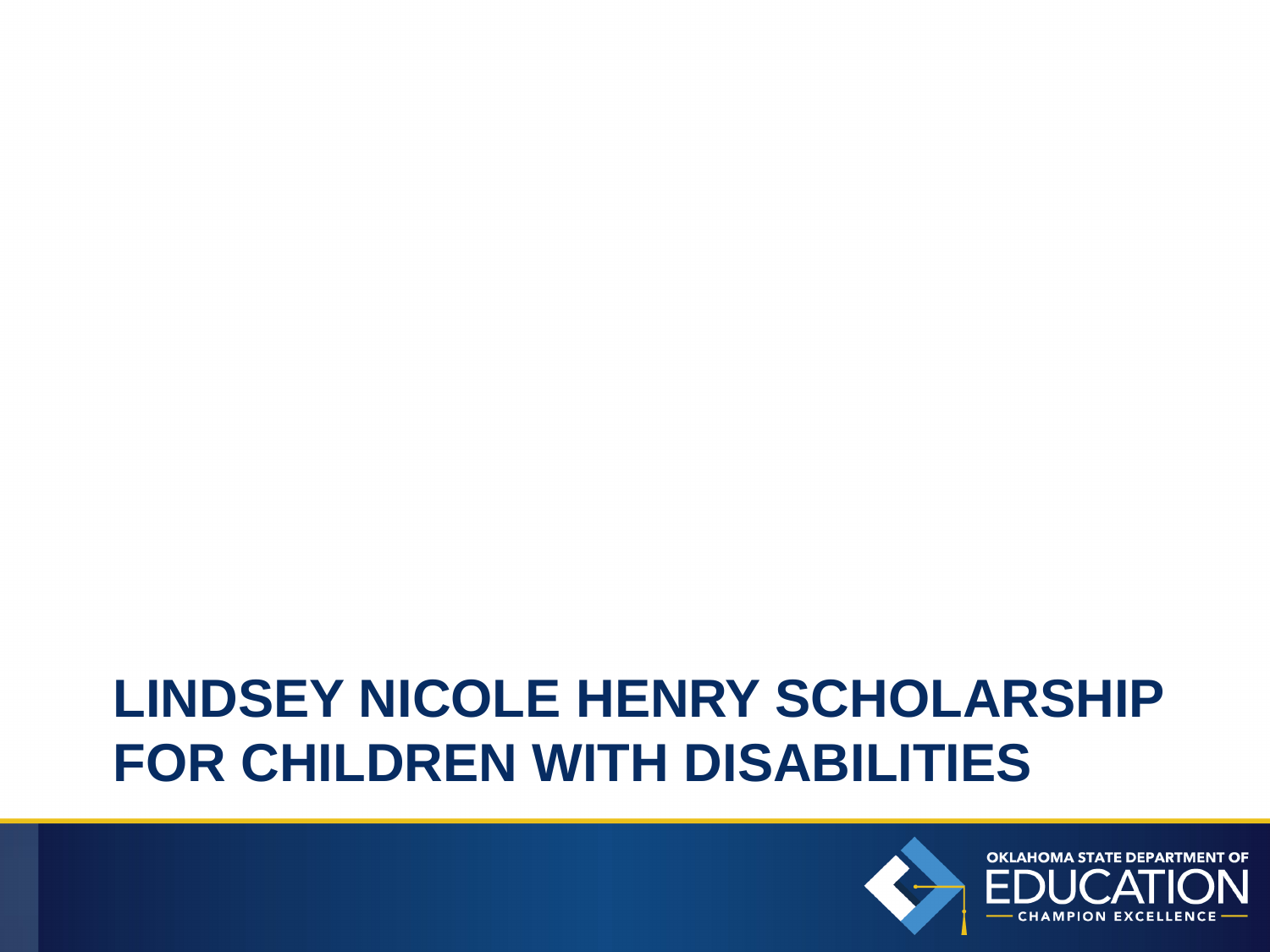

# Lindsey Nicole Henry Scholarship for Children with Disabilities